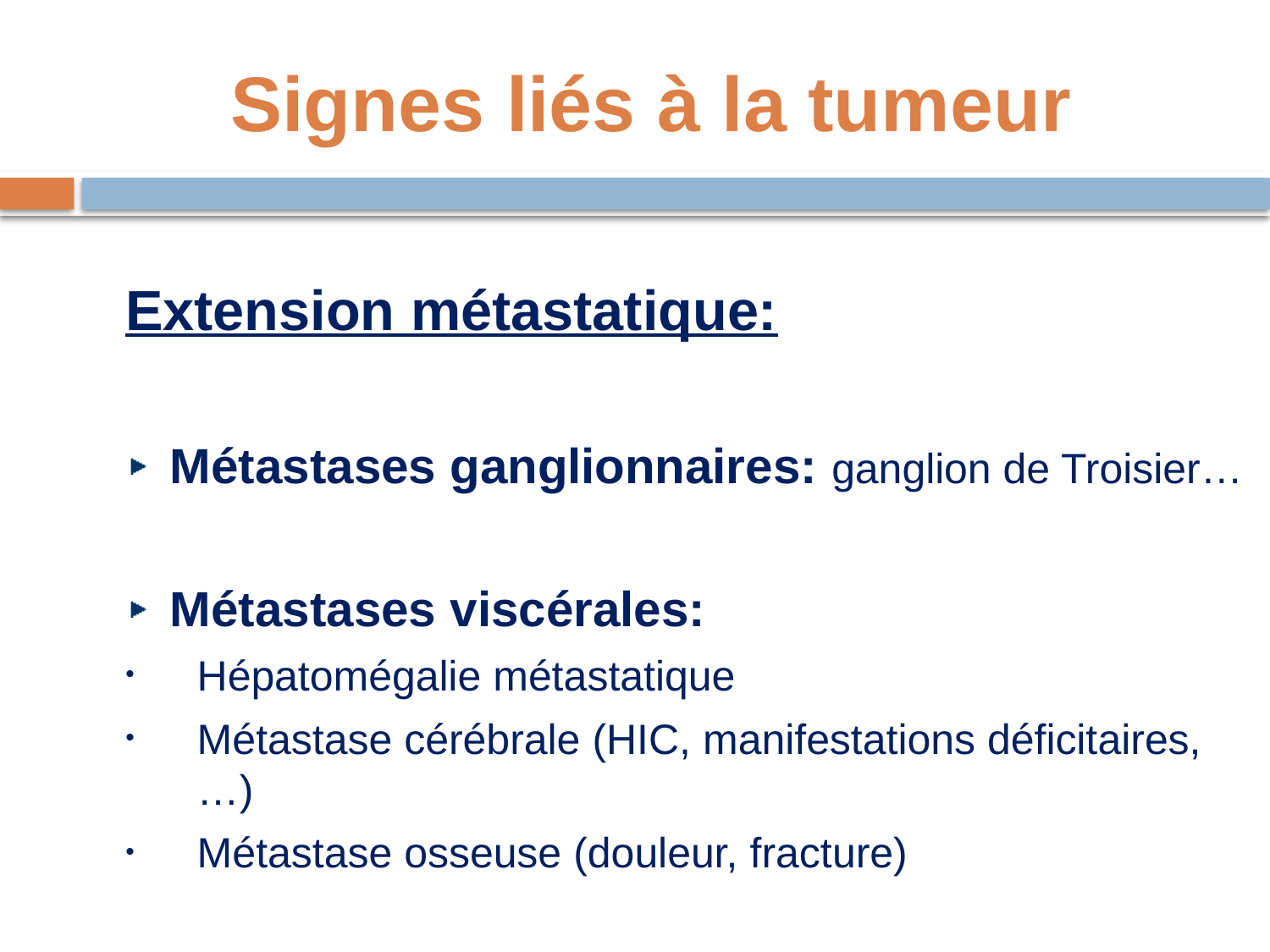

# Signes liés à la tumeur
Extension métastatique:

Métastases ganglionnaires: ganglion de Troisier…

Métastases viscérales:
Hépatomégalie métastatique
Métastase cérébrale (HIC, manifestations déficitaires, …)
Métastase osseuse (douleur, fracture)